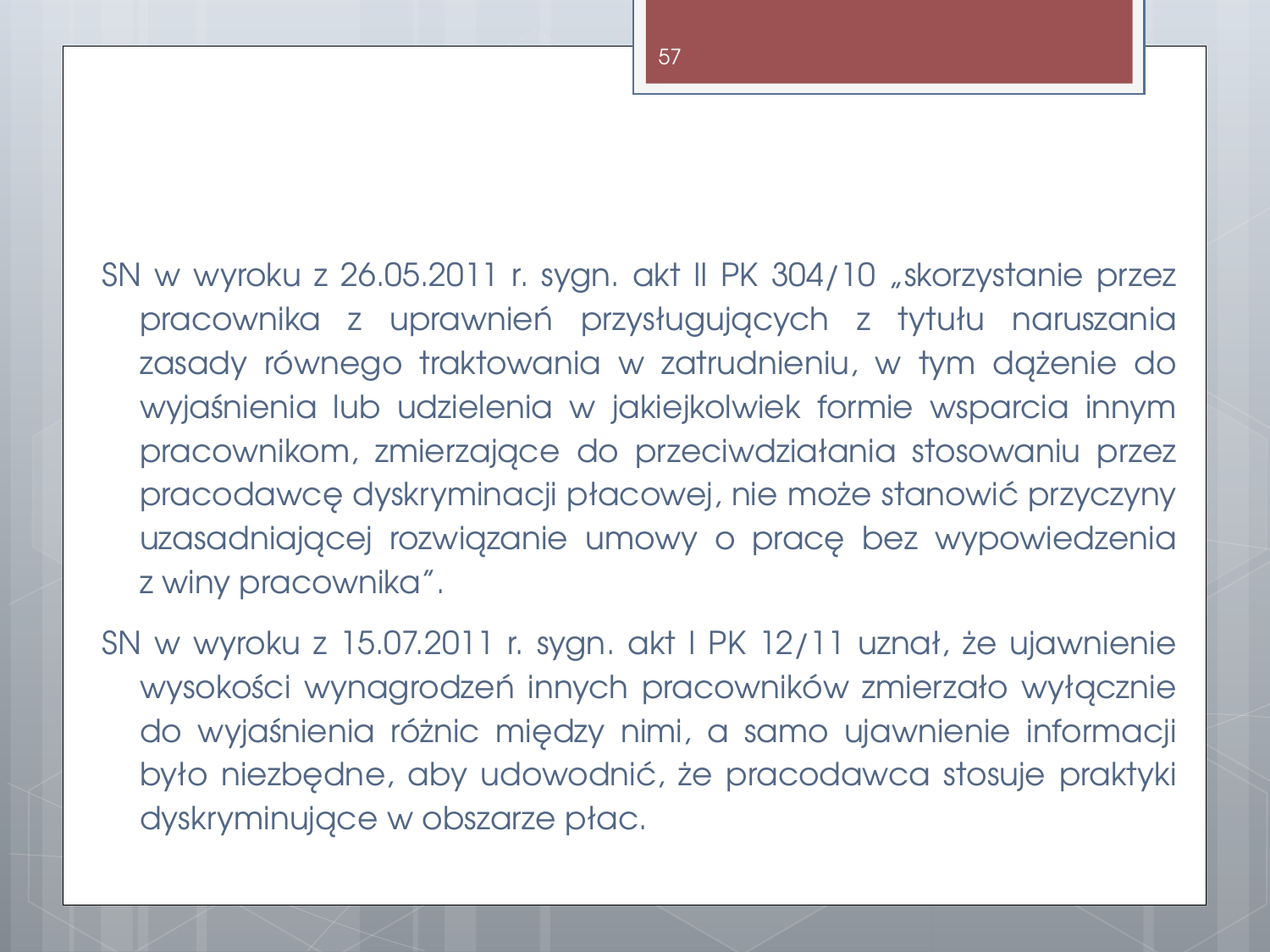

57
SN w wyroku z 26.05.2011 r. sygn. akt II PK 304/10 „skorzystanie przez pracownika z uprawnień przysługujących z tytułu naruszania zasady równego traktowania w zatrudnieniu, w tym dążenie do wyjaśnienia lub udzielenia w jakiejkolwiek formie wsparcia innym pracownikom, zmierzające do przeciwdziałania stosowaniu przez pracodawcę dyskryminacji płacowej, nie może stanowić przyczyny uzasadniającej rozwiązanie umowy o pracę bez wypowiedzenia
z winy pracownika”.
SN w wyroku z 15.07.2011 r. sygn. akt I PK 12/11 uznał, że ujawnienie wysokości wynagrodzeń innych pracowników zmierzało wyłącznie do wyjaśnienia różnic między nimi, a samo ujawnienie informacji było niezbędne, aby udowodnić, że pracodawca stosuje praktyki dyskryminujące w obszarze płac.